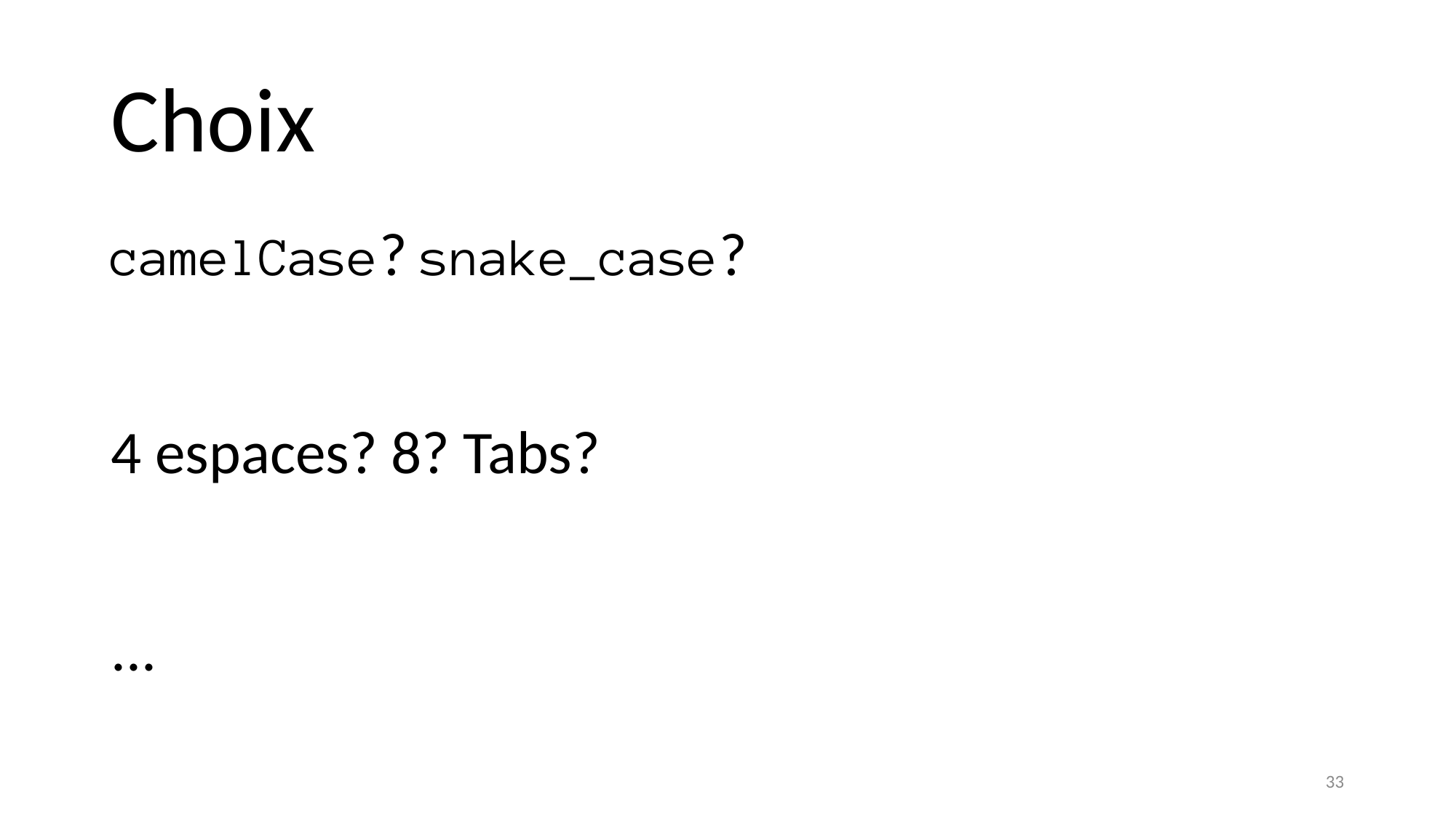

# Choix
camelCase? snake_case?

4 espaces? 8? Tabs?

...
33